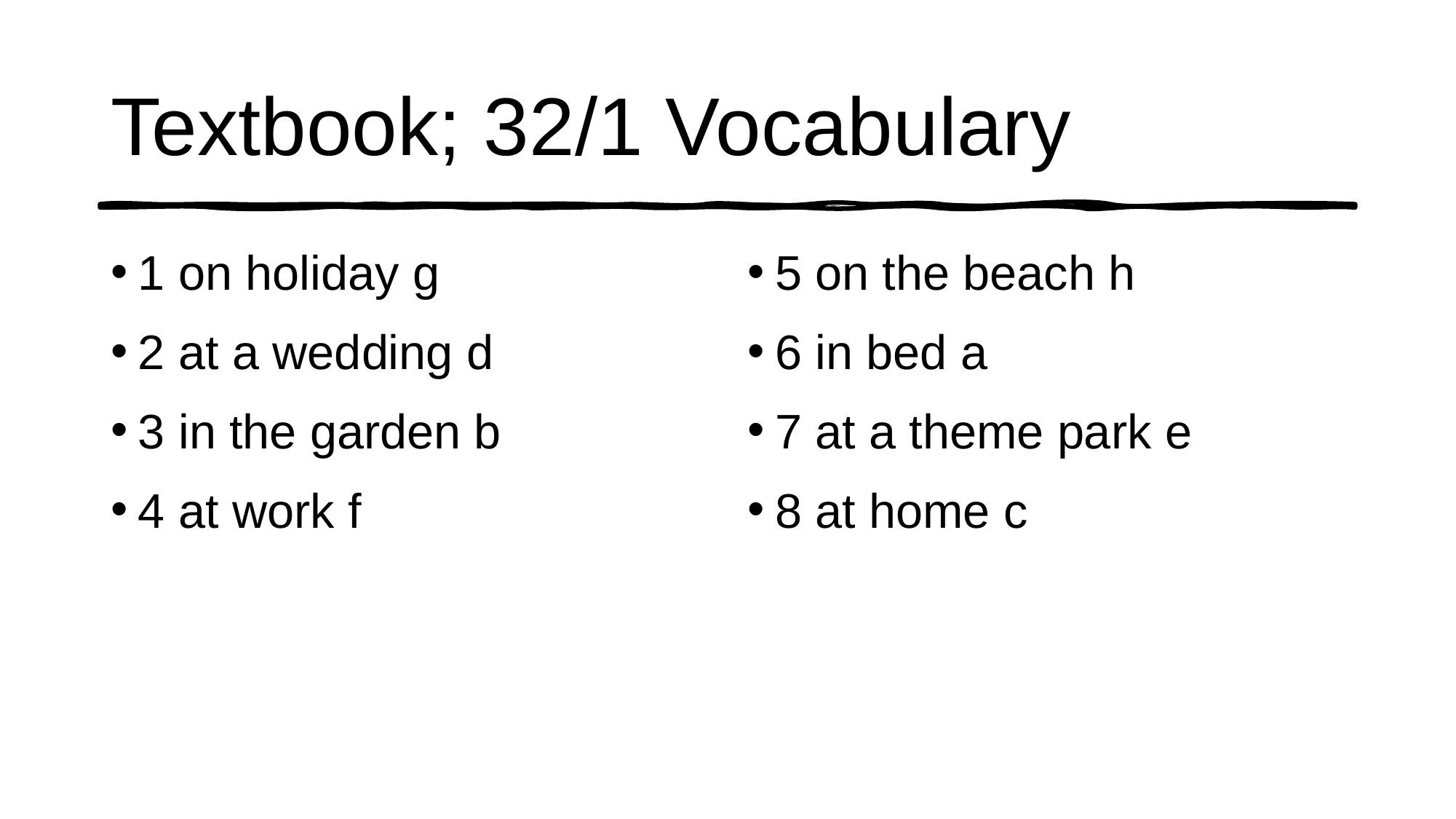

# Textbook; 32/1 Vocabulary
1 on holiday g
2 at a wedding d
3 in the garden b
4 at work f
5 on the beach h
6 in bed a
7 at a theme park e
8 at home c